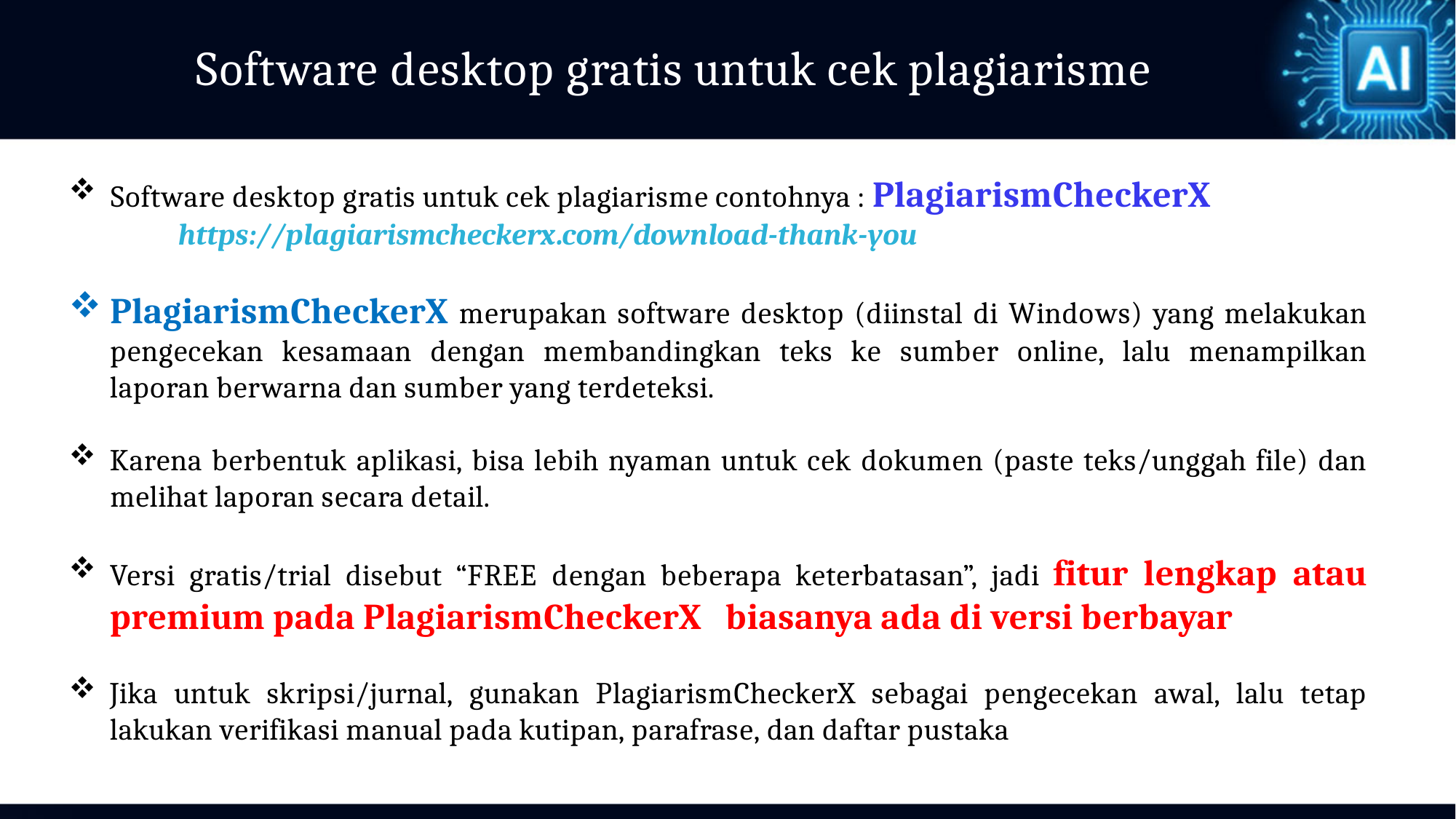

Software desktop gratis untuk cek plagiarisme
Software desktop gratis untuk cek plagiarisme contohnya : PlagiarismCheckerX
	https://plagiarismcheckerx.com/download-thank-you

PlagiarismCheckerX merupakan software desktop (diinstal di Windows) yang melakukan pengecekan kesamaan dengan membandingkan teks ke sumber online, lalu menampilkan laporan berwarna dan sumber yang terdeteksi.

Karena berbentuk aplikasi, bisa lebih nyaman untuk cek dokumen (paste teks/unggah file) dan melihat laporan secara detail.

Versi gratis/trial disebut “FREE dengan beberapa keterbatasan”, jadi fitur lengkap atau premium pada PlagiarismCheckerX   biasanya ada di versi berbayar

​Jika untuk skripsi/jurnal, gunakan PlagiarismCheckerX sebagai pengecekan awal, lalu tetap lakukan verifikasi manual pada kutipan, parafrase, dan daftar pustaka